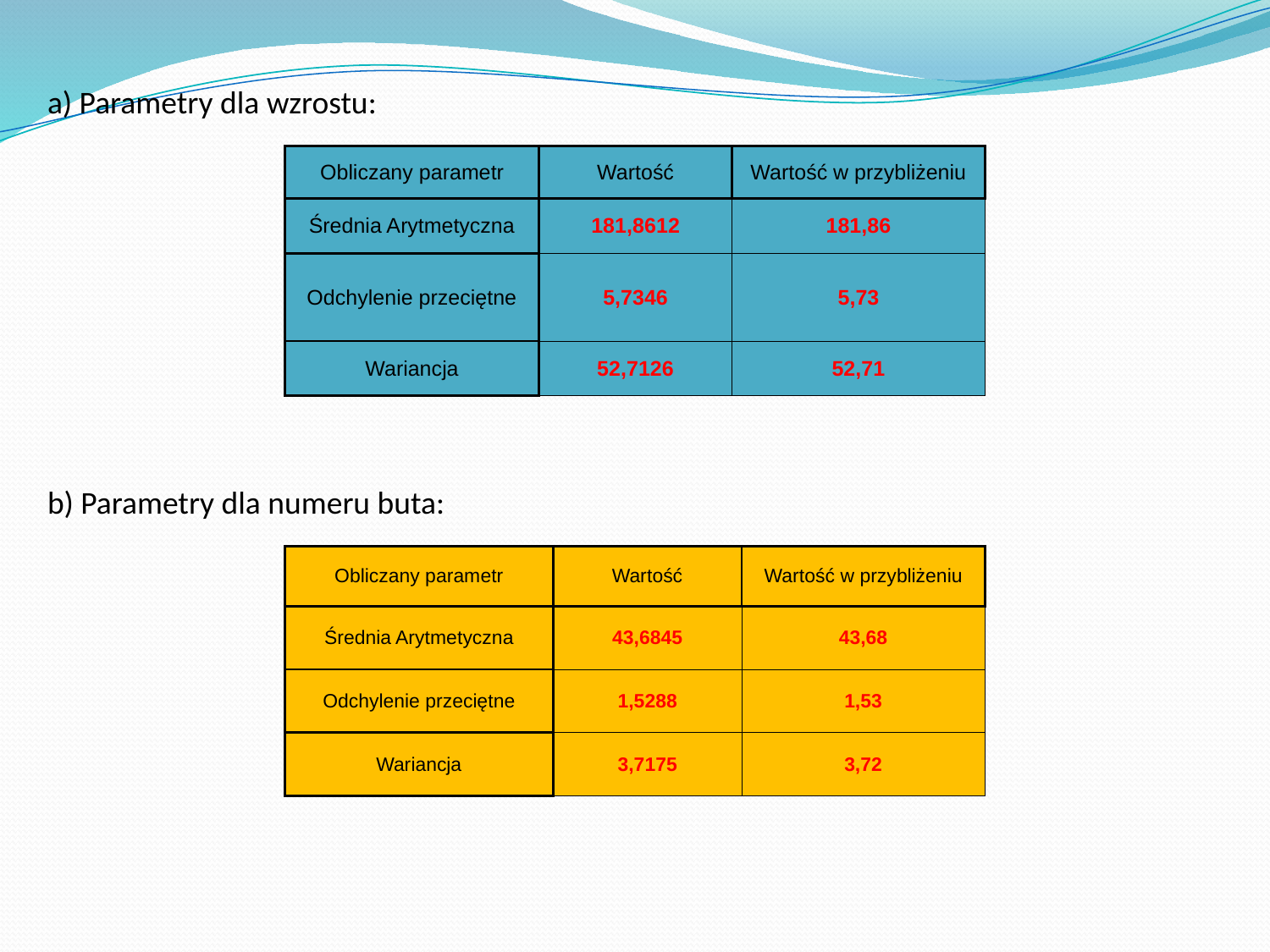

a) Parametry dla wzrostu:
| Obliczany parametr | Wartość | Wartość w przybliżeniu |
| --- | --- | --- |
| Średnia Arytmetyczna | 181,8612 | 181,86 |
| Odchylenie przeciętne | 5,7346 | 5,73 |
| Wariancja | 52,7126 | 52,71 |
b) Parametry dla numeru buta:
| Obliczany parametr | Wartość | Wartość w przybliżeniu |
| --- | --- | --- |
| Średnia Arytmetyczna | 43,6845 | 43,68 |
| Odchylenie przeciętne | 1,5288 | 1,53 |
| Wariancja | 3,7175 | 3,72 |